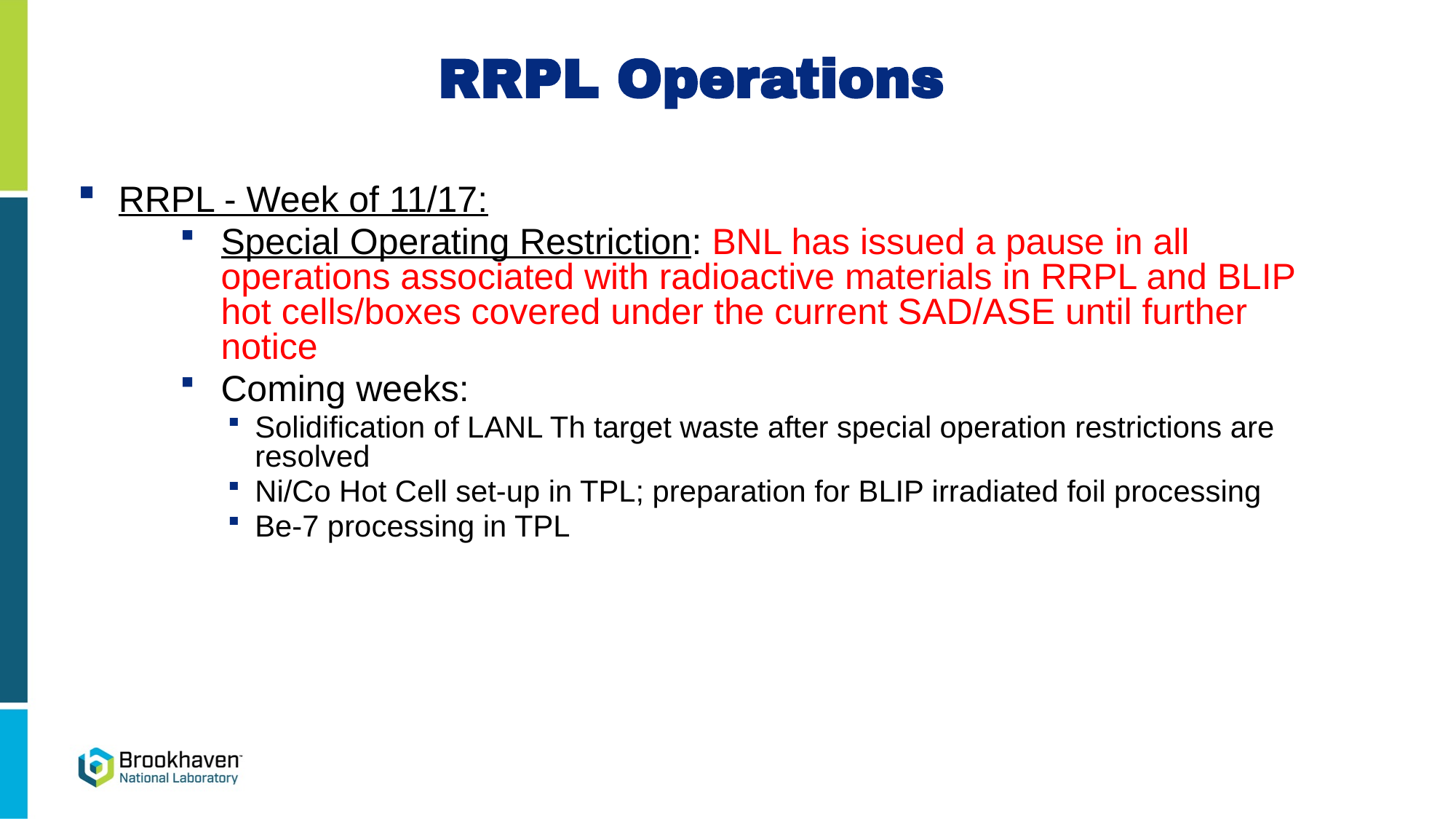

RRPL Operations

RRPL - Week of 11/17:
Special Operating Restriction: BNL has issued a pause in all operations associated with radioactive materials in RRPL and BLIP hot cells/boxes covered under the current SAD/ASE until further notice
Coming weeks:
Solidification of LANL Th target waste after special operation restrictions are resolved
Ni/Co Hot Cell set-up in TPL; preparation for BLIP irradiated foil processing
Be-7 processing in TPL